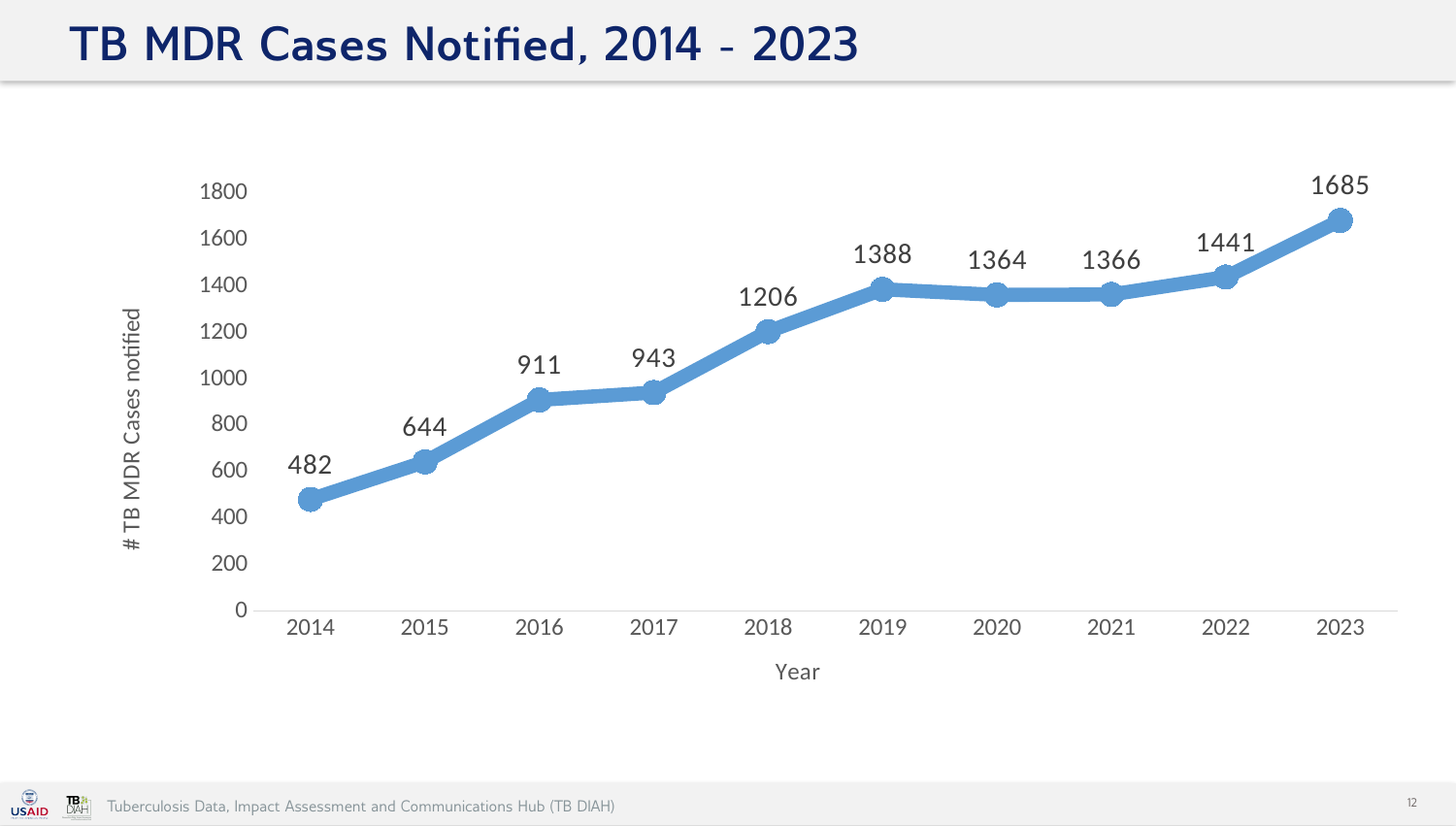

# TB MDR Cases Notified, 2014 - 2023

### Chart

| Category | MDR TB Cases |
|---|---|
| 2014 | 482.0 |
| 2015 | 644.0 |
| 2016 | 911.0 |
| 2017 | 943.0 |
| 2018 | 1206.0 |
| 2019 | 1388.0 |
| 2020 | 1364.0 |
| 2021 | 1366.0 |
| 2022 | 1441.0 |
| 2023 | 1685.0 |
12